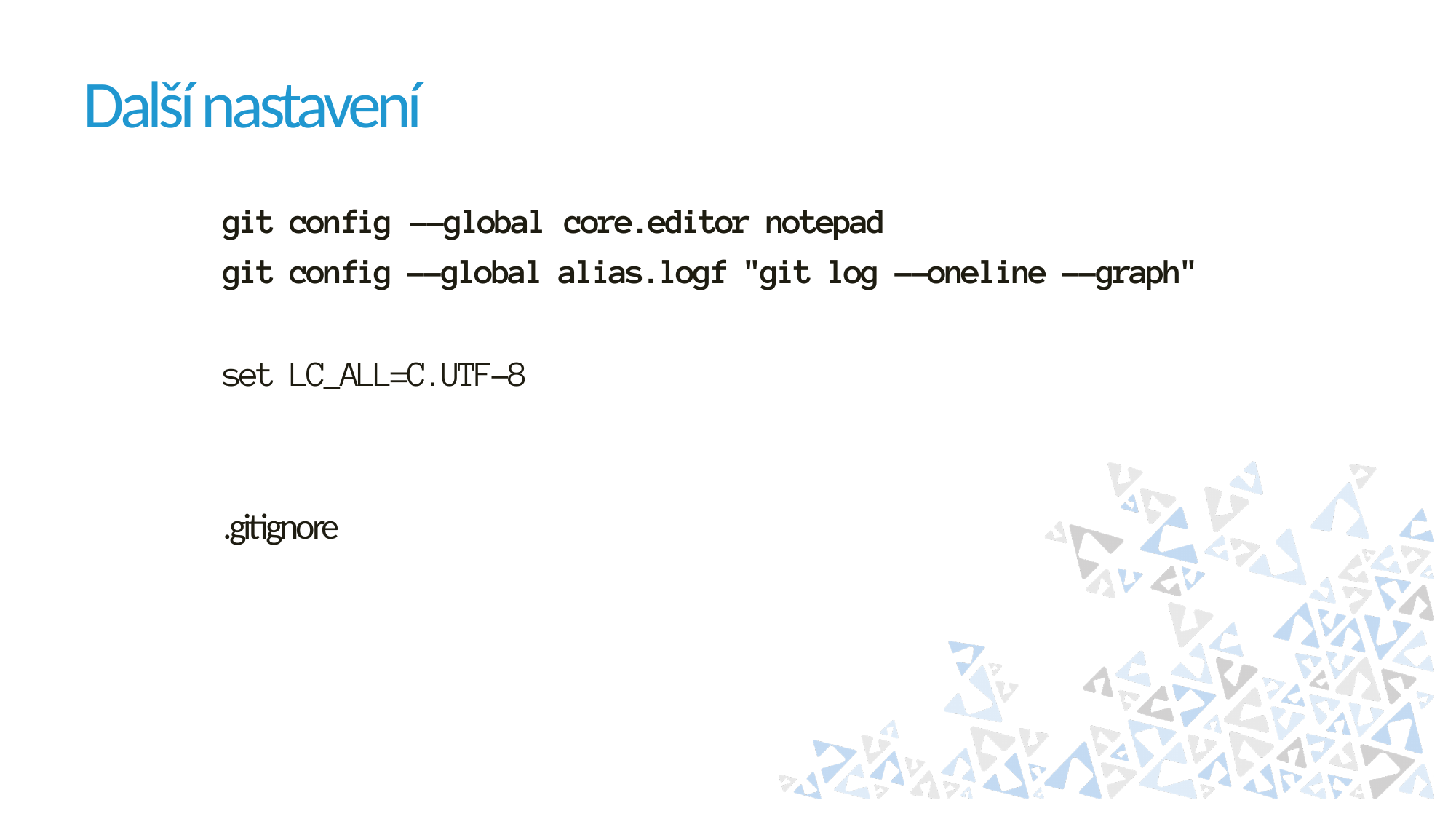

# Další nastavení
git config --global core.editor notepad
git config --global alias.logf "git log --oneline --graph"

set LC_ALL=C.UTF-8

.gitignore